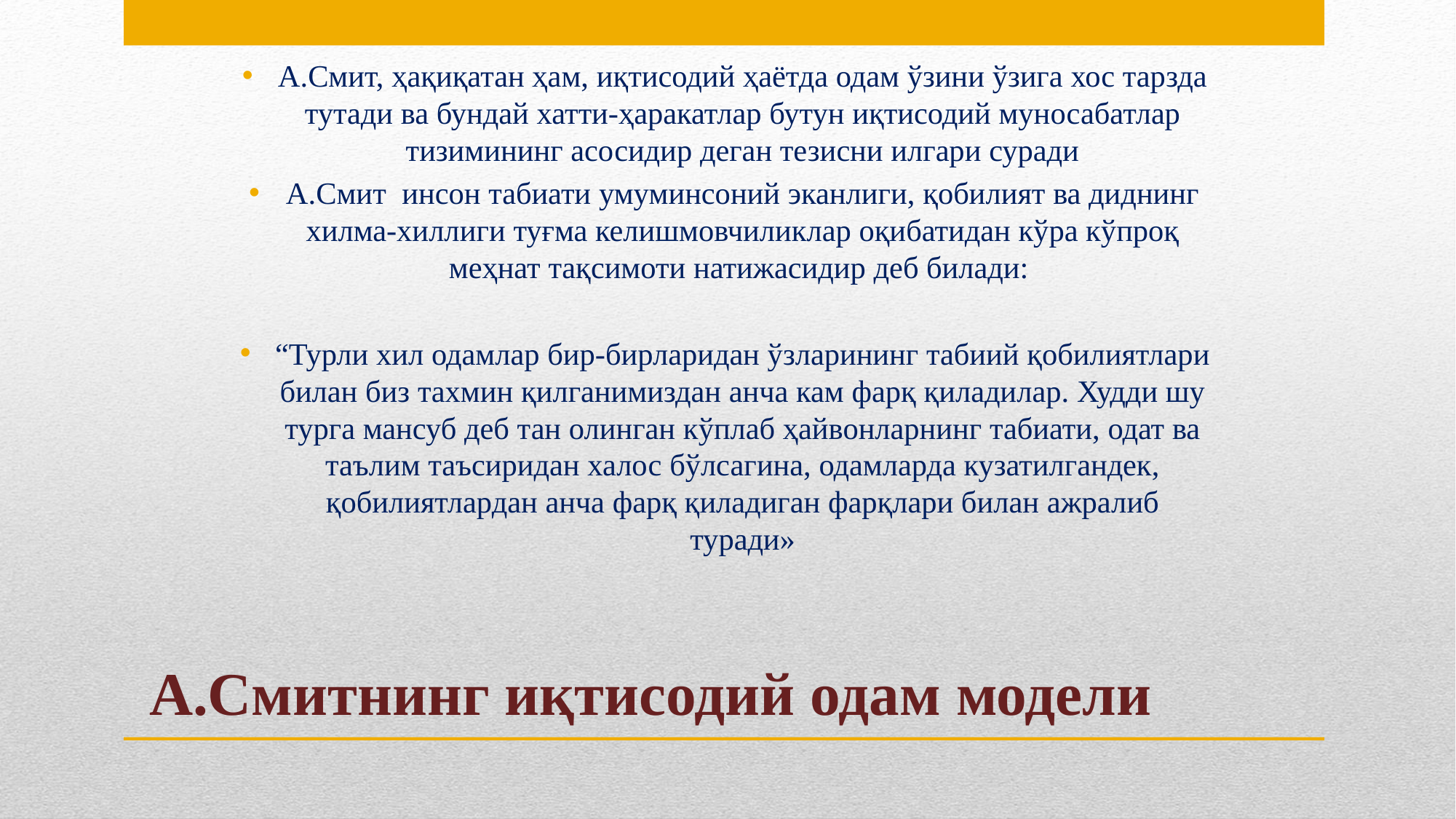

А.Смит, ҳақиқатан ҳам, иқтисодий ҳаётда одам ўзини ўзига хос тарзда тутади ва бундай хатти-ҳаракатлар бутун иқтисодий муносабатлар тизимининг асосидир деган тезисни илгари суради
А.Смит  инсон табиати умуминсоний эканлиги, қобилият ва диднинг хилма-хиллиги туғма келишмовчиликлар оқибатидан кўра кўпроқ меҳнат тақсимоти натижасидир деб билади:

“Турли хил одамлар бир-бирларидан ўзларининг табиий қобилиятлари билан биз тахмин қилганимиздан анча кам фарқ қиладилар. Худди шу турга мансуб деб тан олинган кўплаб ҳайвонларнинг табиати, одат ва таълим таъсиридан халос бўлсагина, одамларда кузатилгандек, қобилиятлардан анча фарқ қиладиган фарқлари билан ажралиб туради»
# А.Смитнинг иқтисодий одам модели